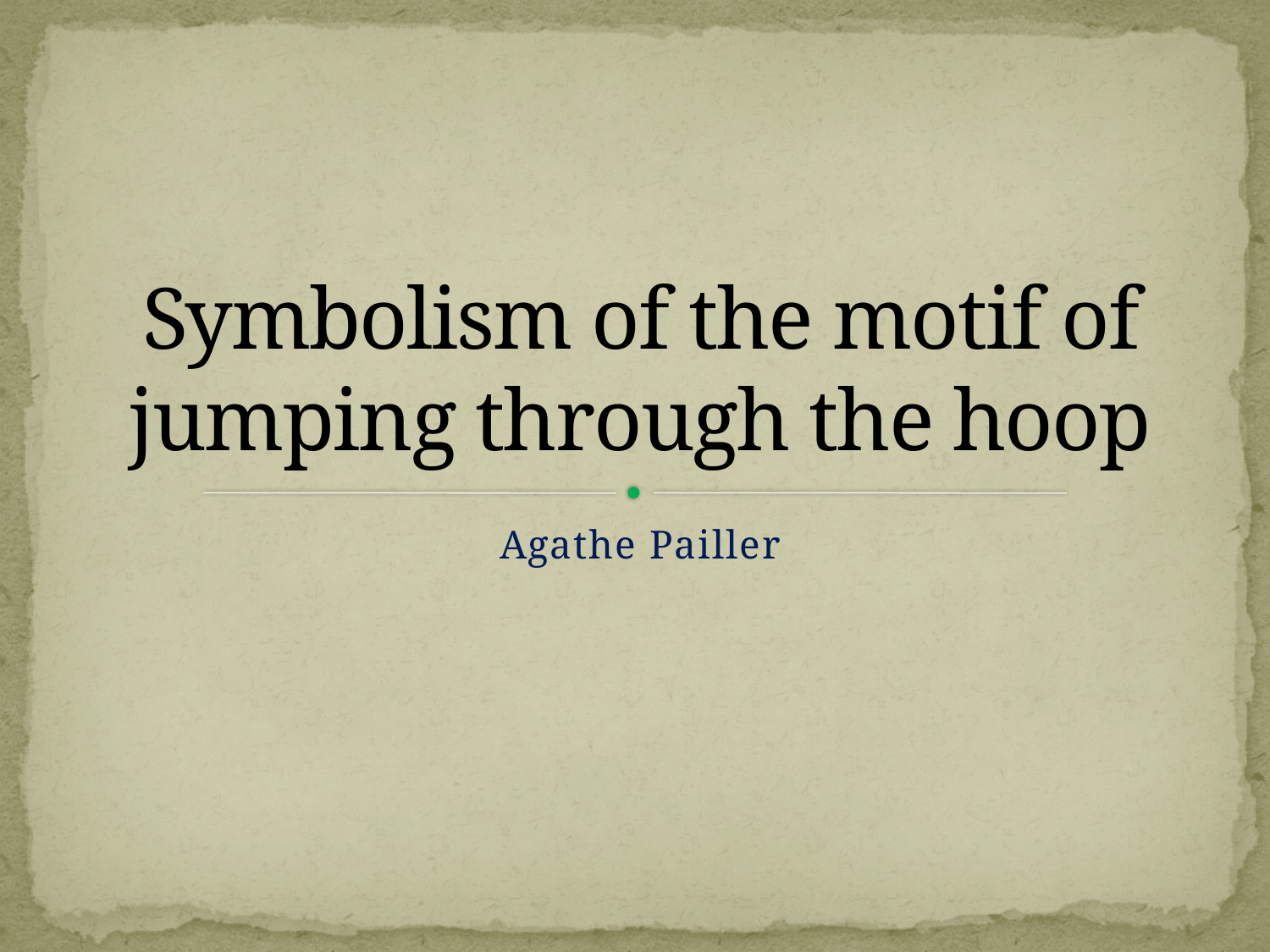

# Symbolism of the motif of jumping through the hoop
Agathe Pailler